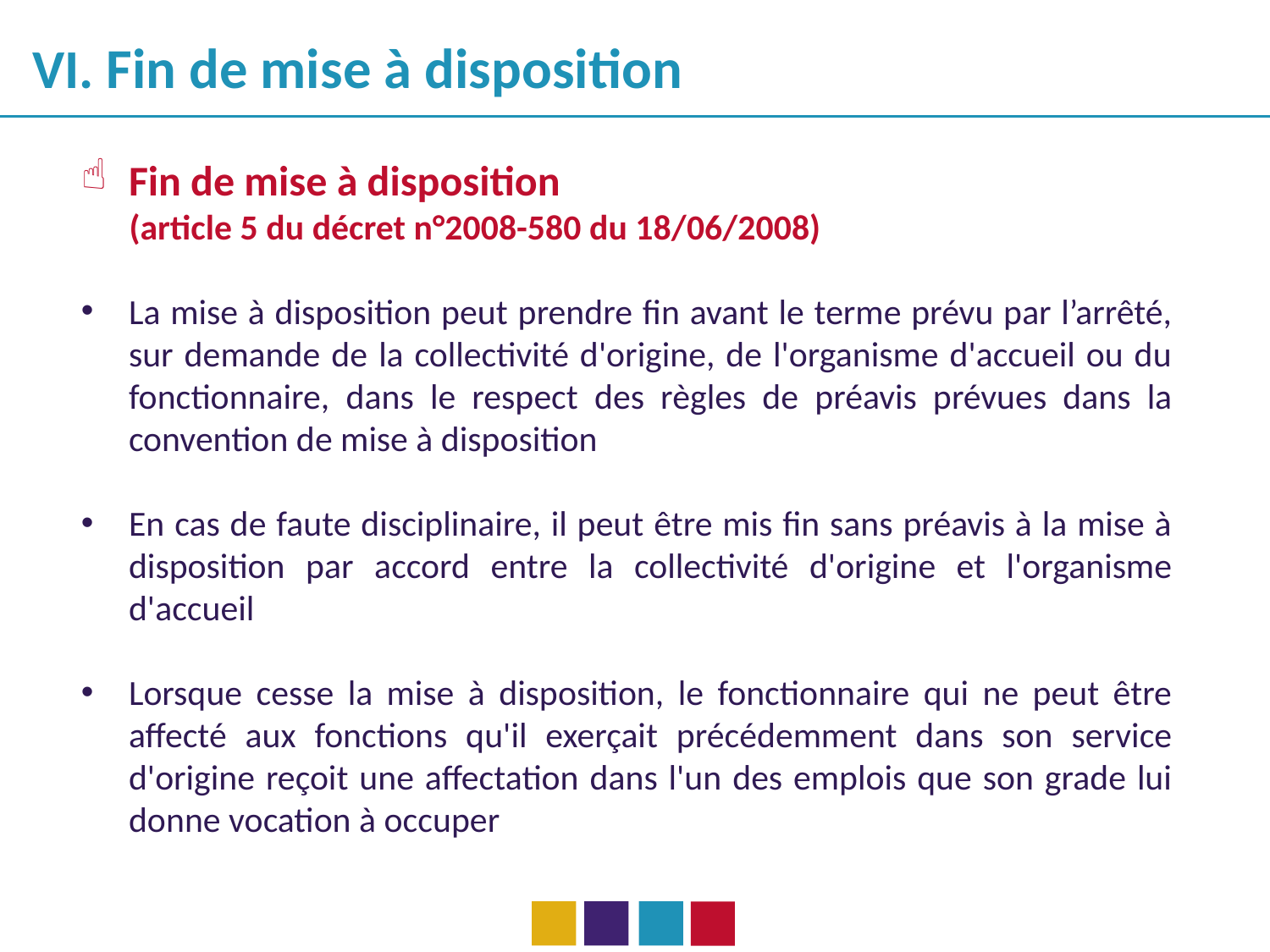

VI. Fin de mise à disposition
Fin de mise à disposition
      (article 5 du décret n°2008-580 du 18/06/2008)

La mise à disposition peut prendre fin avant le terme prévu par l’arrêté, sur demande de la collectivité d'origine, de l'organisme d'accueil ou du fonctionnaire, dans le respect des règles de préavis prévues dans la convention de mise à disposition

En cas de faute disciplinaire, il peut être mis fin sans préavis à la mise à disposition par accord entre la collectivité d'origine et l'organisme d'accueil

Lorsque cesse la mise à disposition, le fonctionnaire qui ne peut être affecté aux fonctions qu'il exerçait précédemment dans son service d'origine reçoit une affectation dans l'un des emplois que son grade lui donne vocation à occuper